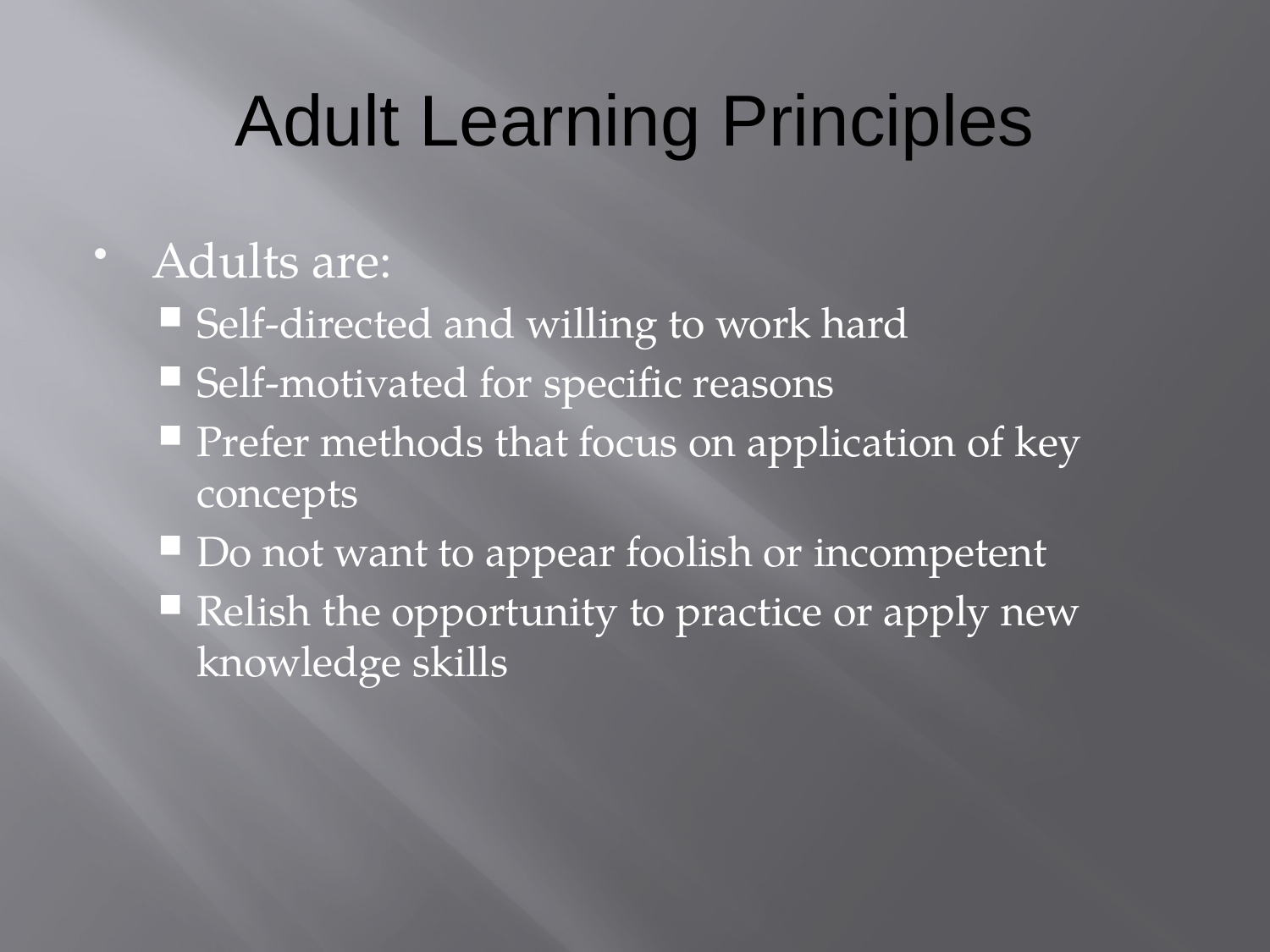

# Adult Learning Principles
Adults are:
Self-directed and willing to work hard
Self-motivated for specific reasons
Prefer methods that focus on application of key concepts
Do not want to appear foolish or incompetent
Relish the opportunity to practice or apply new knowledge skills